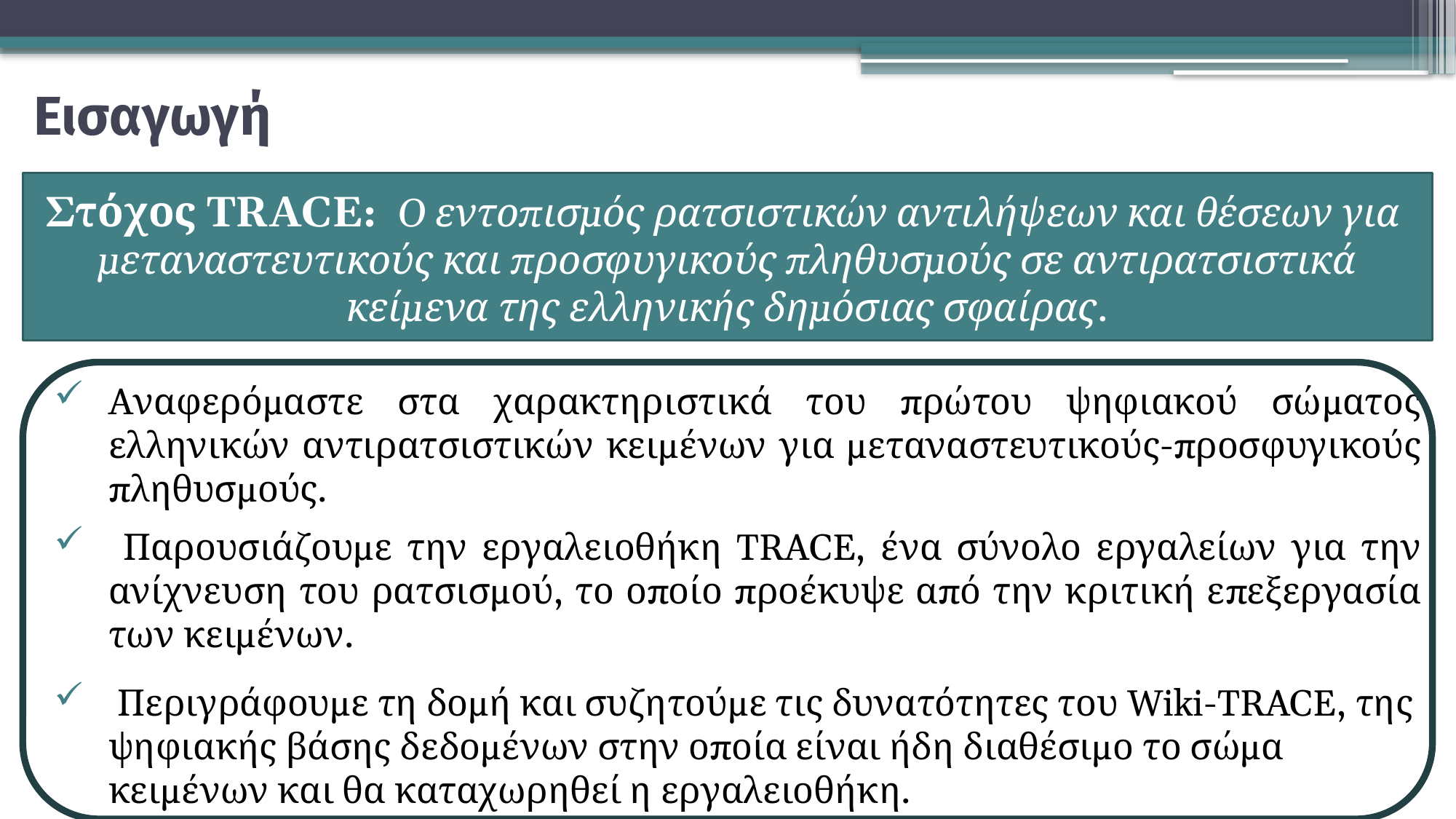

# Εισαγωγή

.

Αναφερόμαστε στα χαρακτηριστικά του πρώτου ψηφιακού σώματος ελληνικών αντιρατσιστικών κειμένων για μεταναστευτικούς-προσφυγικούς πληθυσμούς.

 Παρουσιάζουμε την εργαλειοθήκη TRACE, ένα σύνολο εργαλείων για την ανίχνευση του ρατσισμού, το οποίο προέκυψε από την κριτική επεξεργασία των κειμένων.

 Περιγράφουμε τη δομή και συζητούμε τις δυνατότητες του Wiki-TRACE, της ψηφιακής βάσης δεδομένων στην οποία είναι ήδη διαθέσιμο το σώμα κειμένων και θα καταχωρηθεί η εργαλειοθήκη.

Συζητούμε τον επιστημονικό και κοινωνικό αντίκτυπο του Wiki-TRACE.

Στόχος TRACE:  Ο εντοπισμός ρατσιστικών αντιλήψεων και θέσεων για  μεταναστευτικούς και προσφυγικούς πληθυσμούς σε αντιρατσιστικά κείμενα της ελληνικής δημόσιας σφαίρας.